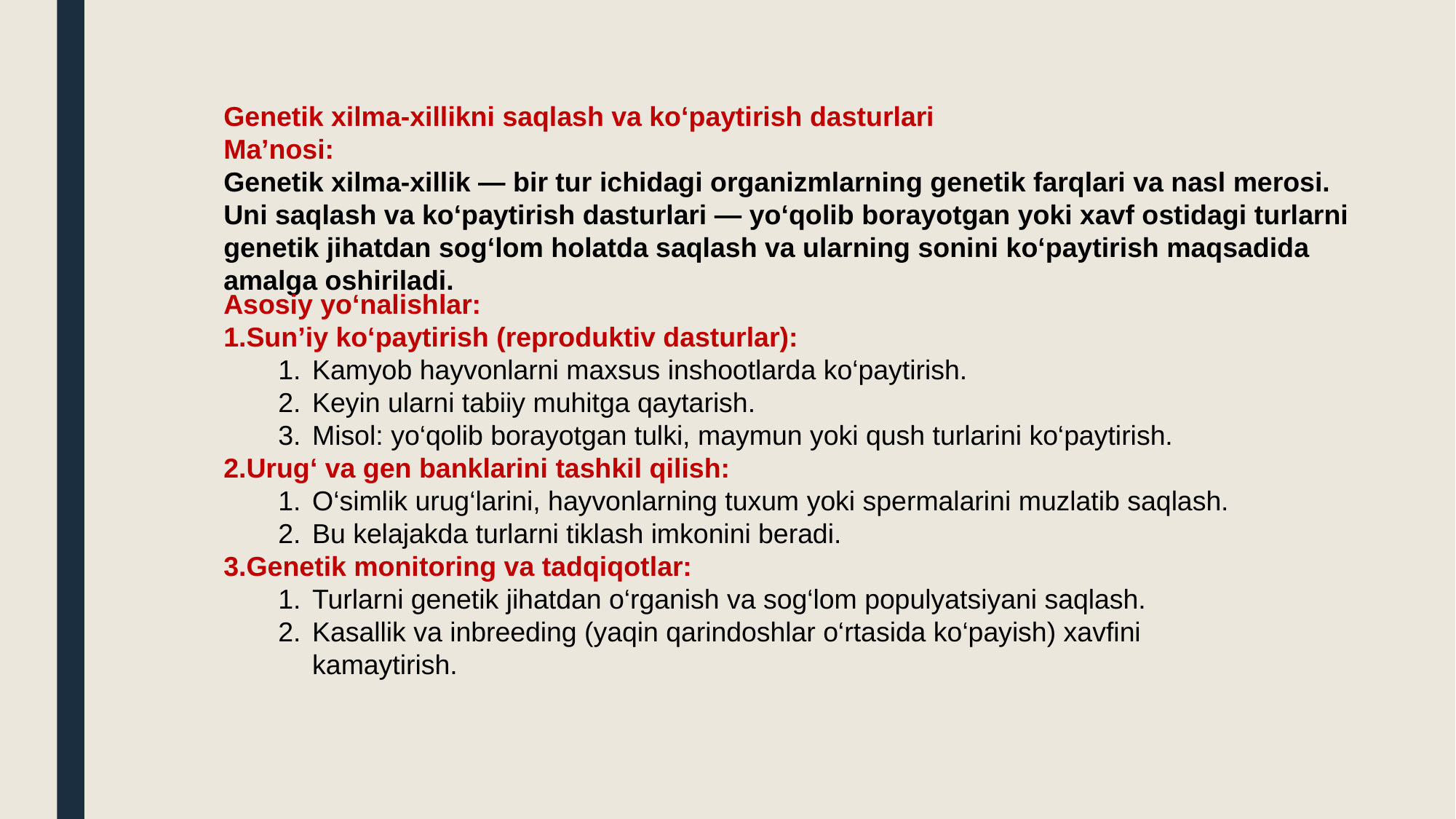

Genetik xilma-xillikni saqlash va ko‘paytirish dasturlari
Ma’nosi:
Genetik xilma-xillik — bir tur ichidagi organizmlarning genetik farqlari va nasl merosi. Uni saqlash va ko‘paytirish dasturlari — yo‘qolib borayotgan yoki xavf ostidagi turlarni genetik jihatdan sog‘lom holatda saqlash va ularning sonini ko‘paytirish maqsadida amalga oshiriladi.
Asosiy yo‘nalishlar:
Sun’iy ko‘paytirish (reproduktiv dasturlar):
Kamyob hayvonlarni maxsus inshootlarda ko‘paytirish.
Keyin ularni tabiiy muhitga qaytarish.
Misol: yo‘qolib borayotgan tulki, maymun yoki qush turlarini ko‘paytirish.
Urug‘ va gen banklarini tashkil qilish:
O‘simlik urug‘larini, hayvonlarning tuxum yoki spermalarini muzlatib saqlash.
Bu kelajakda turlarni tiklash imkonini beradi.
Genetik monitoring va tadqiqotlar:
Turlarni genetik jihatdan o‘rganish va sog‘lom populyatsiyani saqlash.
Kasallik va inbreeding (yaqin qarindoshlar o‘rtasida ko‘payish) xavfini kamaytirish.